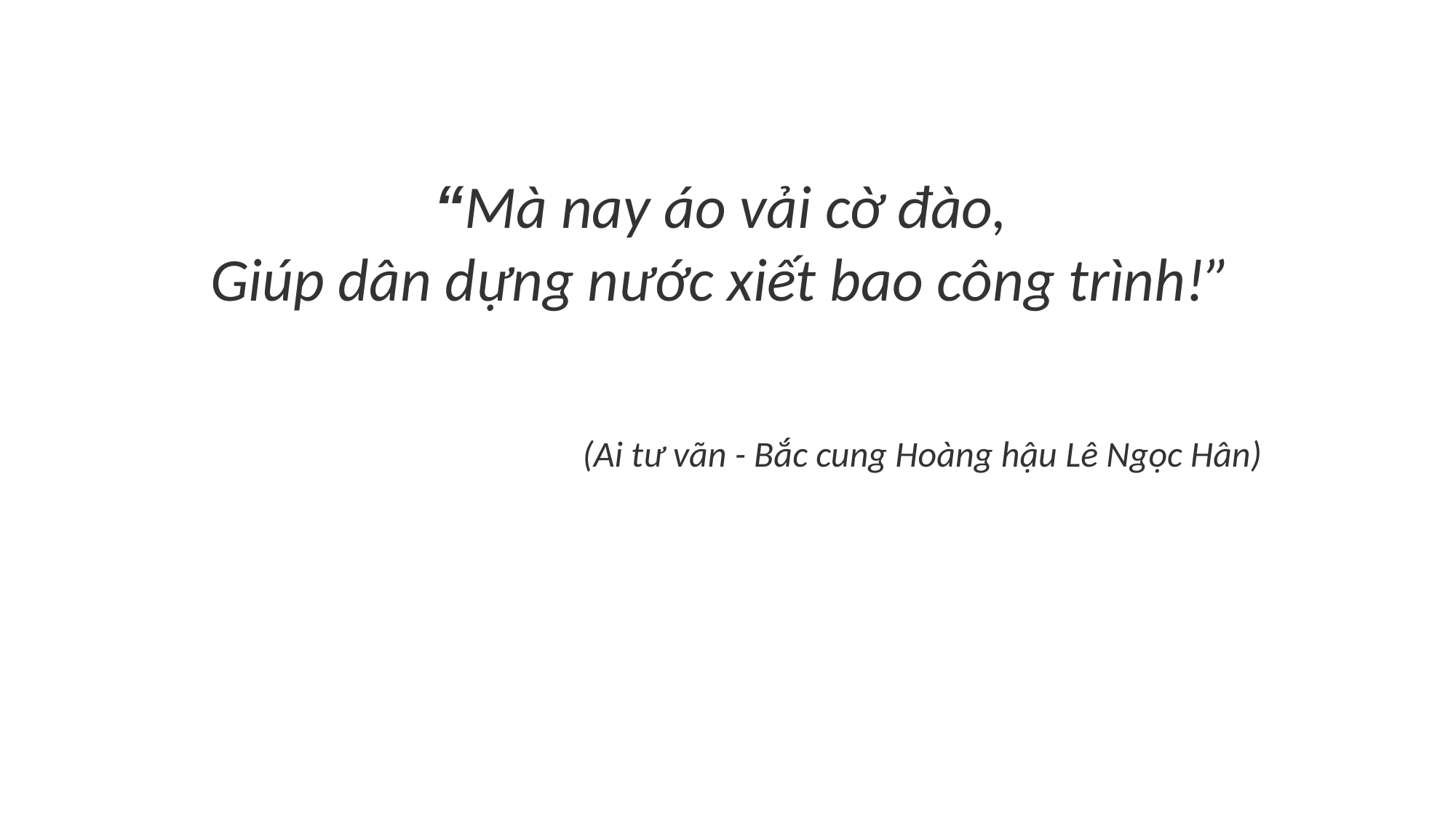

# “Mà nay áo vải cờ đào, Giúp dân dựng nước xiết bao công trình!”

(Ai tư vãn - Bắc cung Hoàng hậu Lê Ngọc Hân)